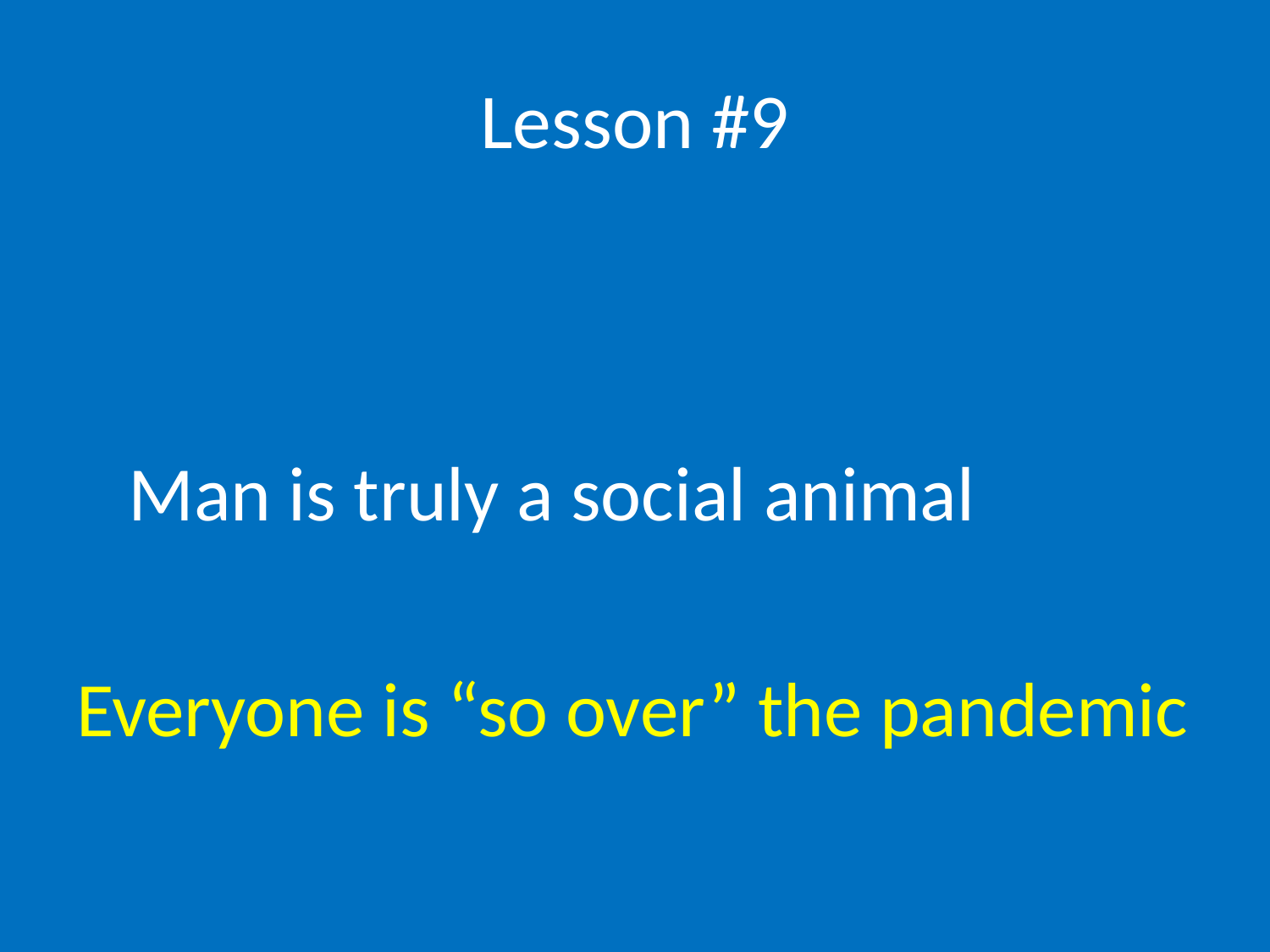

# Lesson #9

   Man is truly a social animal

Everyone is “so over” the pandemic